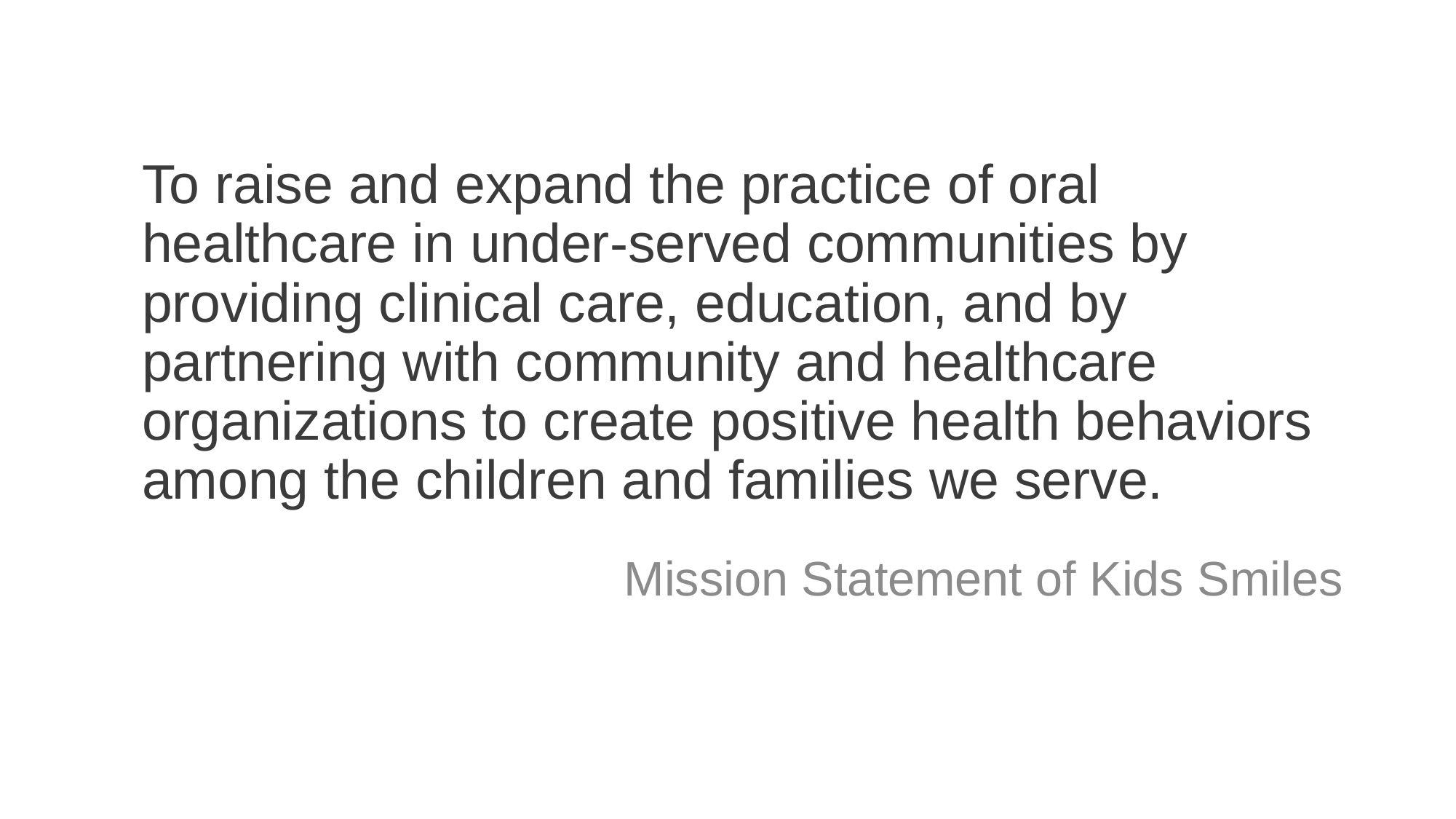

# To raise and expand the practice of oral healthcare in under-served communities by providing clinical care, education, and by partnering with community and healthcare organizations to create positive health behaviors among the children and families we serve.
Mission Statement of Kids Smiles